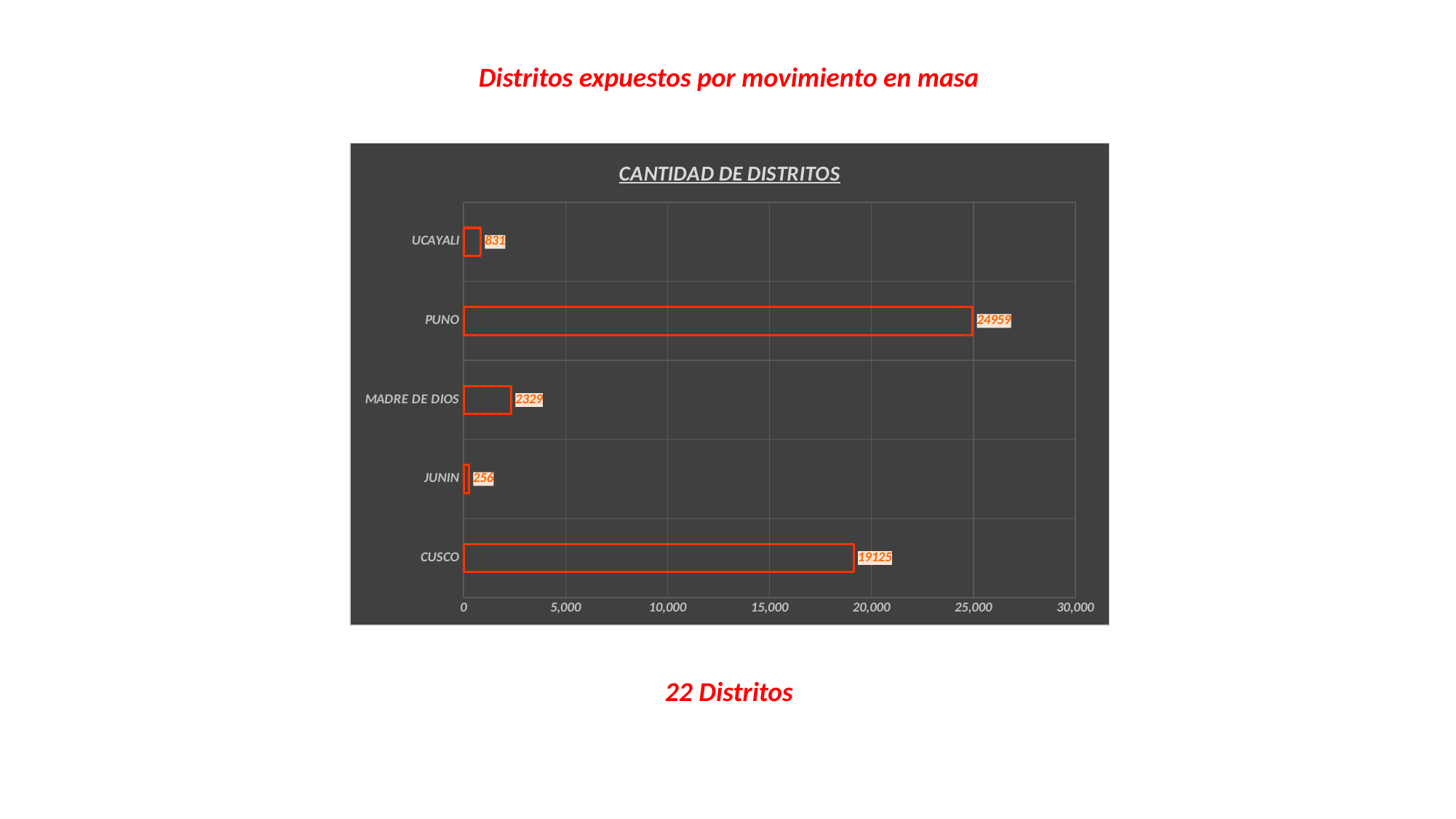

Distritos expuestos por movimiento en masa

### Chart: CANTIDAD DE DISTRITOS

| Category | POBLACION TOTAL |
|---|---|
| CUSCO | 19125.0 |
| JUNIN | 256.0 |
| MADRE DE DIOS | 2329.0 |
| PUNO | 24959.0 |
| UCAYALI | 831.0 |
22 Distritos